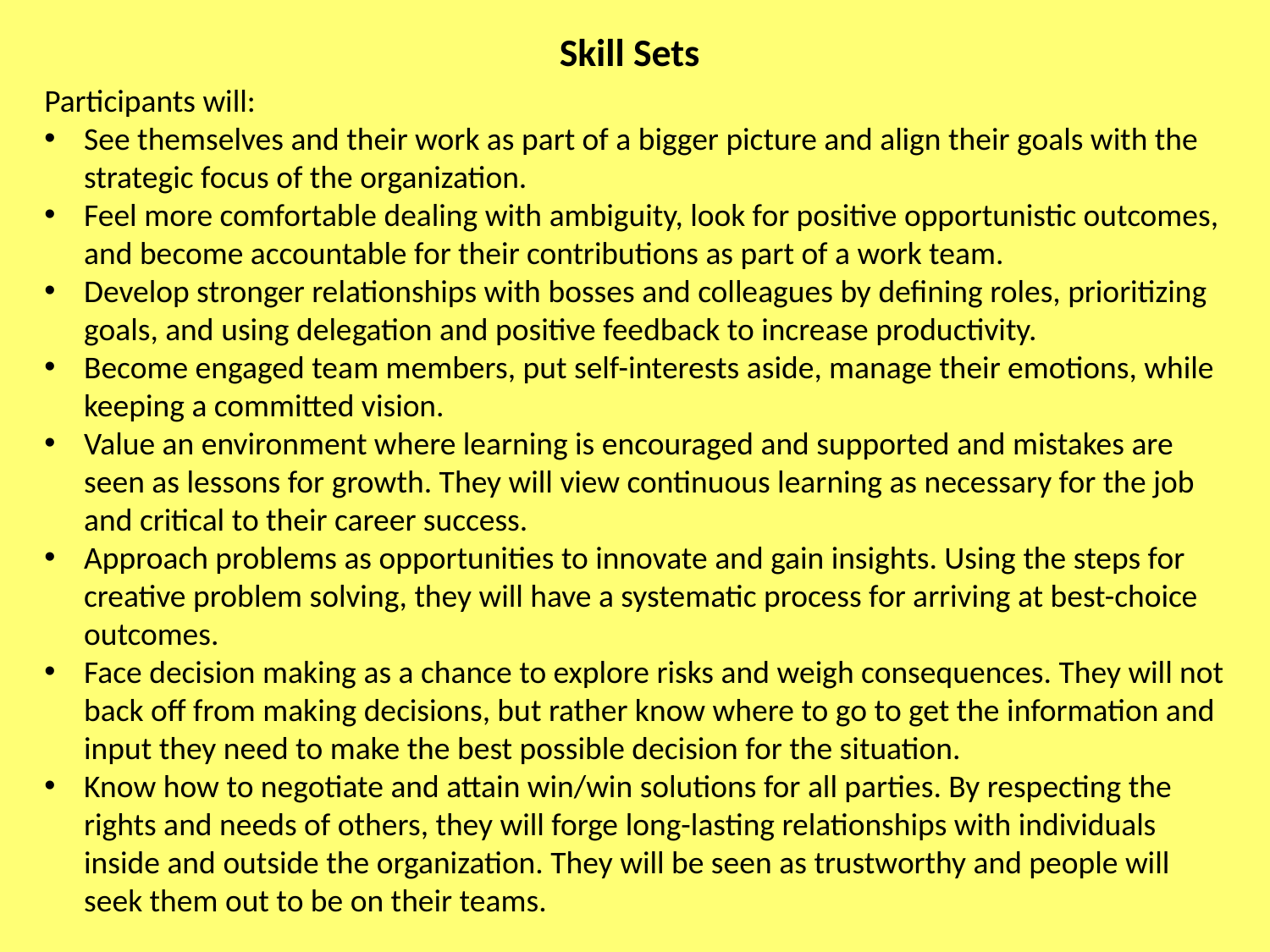

Skill Sets
Participants will:
See themselves and their work as part of a bigger picture and align their goals with the strategic focus of the organization.
Feel more comfortable dealing with ambiguity, look for positive opportunistic outcomes, and become accountable for their contributions as part of a work team.
Develop stronger relationships with bosses and colleagues by defining roles, prioritizing goals, and using delegation and positive feedback to increase productivity.
Become engaged team members, put self-interests aside, manage their emotions, while keeping a committed vision.
Value an environment where learning is encouraged and supported and mistakes are seen as lessons for growth. They will view continuous learning as necessary for the job and critical to their career success.
Approach problems as opportunities to innovate and gain insights. Using the steps for creative problem solving, they will have a systematic process for arriving at best-choice outcomes.
Face decision making as a chance to explore risks and weigh consequences. They will not back off from making decisions, but rather know where to go to get the information and input they need to make the best possible decision for the situation.
Know how to negotiate and attain win/win solutions for all parties. By respecting the rights and needs of others, they will forge long-lasting relationships with individuals inside and outside the organization. They will be seen as trustworthy and people will seek them out to be on their teams.